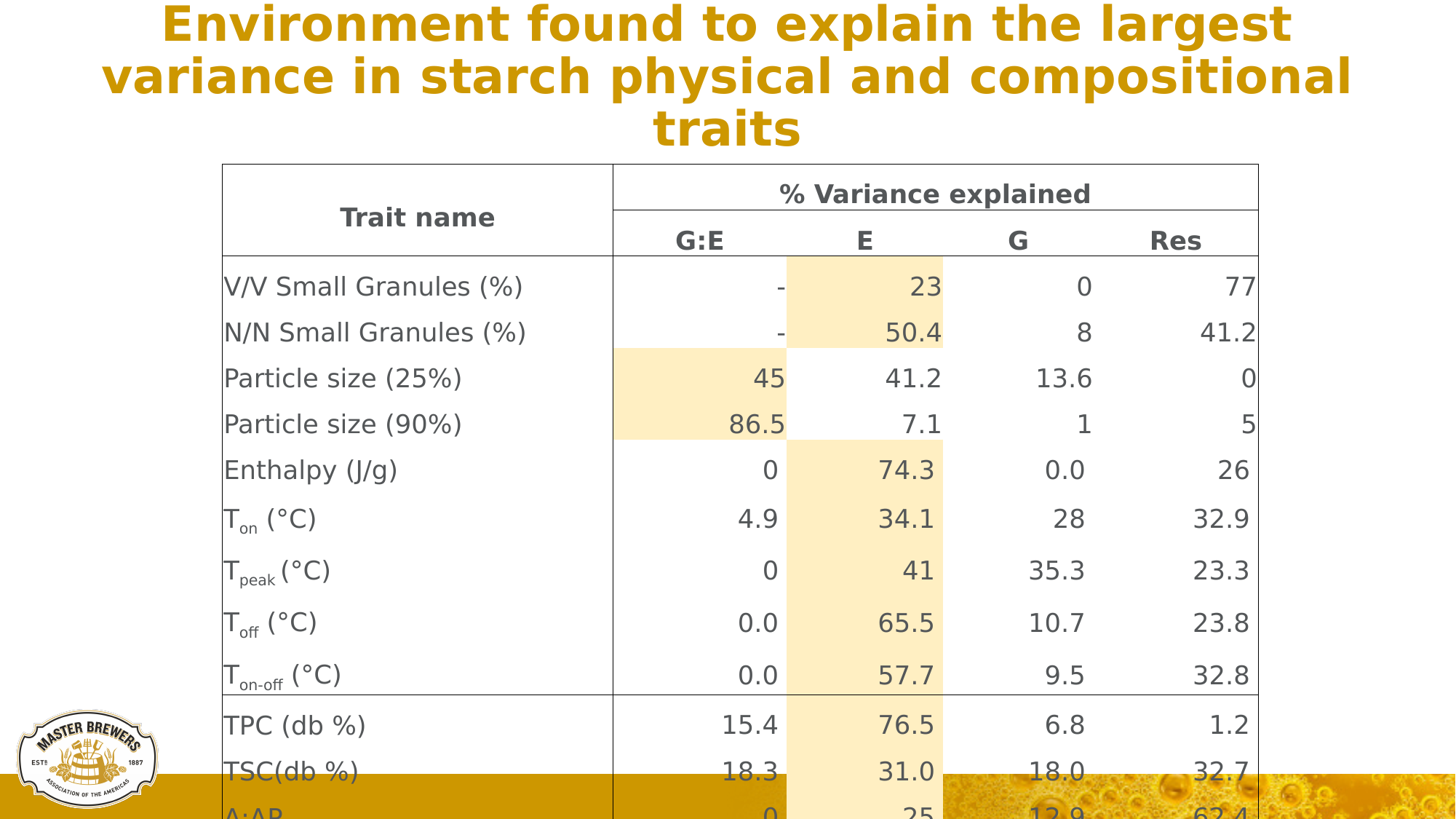

# Environment found to explain the largest variance in starch physical and compositional traits
| Trait name | % Variance explained |  |  |  |
| --- | --- | --- | --- | --- |
|  | G:E | E | G | Res |
| V/V Small Granules (%) | - | 23 | 0 | 77 |
| N/N Small Granules (%) | - | 50.4 | 8 | 41.2 |
| Particle size (25%) | 45 | 41.2 | 13.6 | 0 |
| Particle size (90%) | 86.5 | 7.1 | 1 | 5 |
| Enthalpy (J/g) | 0 | 74.3 | 0.0 | 26 |
| Ton (°C) | 4.9 | 34.1 | 28 | 32.9 |
| Tpeak (°C) | 0 | 41 | 35.3 | 23.3 |
| Toff (°C) | 0.0 | 65.5 | 10.7 | 23.8 |
| Ton-off (°C) | 0.0 | 57.7 | 9.5 | 32.8 |
| TPC (db %) | 15.4 | 76.5 | 6.8 | 1.2 |
| TSC(db %) | 18.3 | 31.0 | 18.0 | 32.7 |
| A:AP | 0 | 25 | 12.9 | 62.4 |